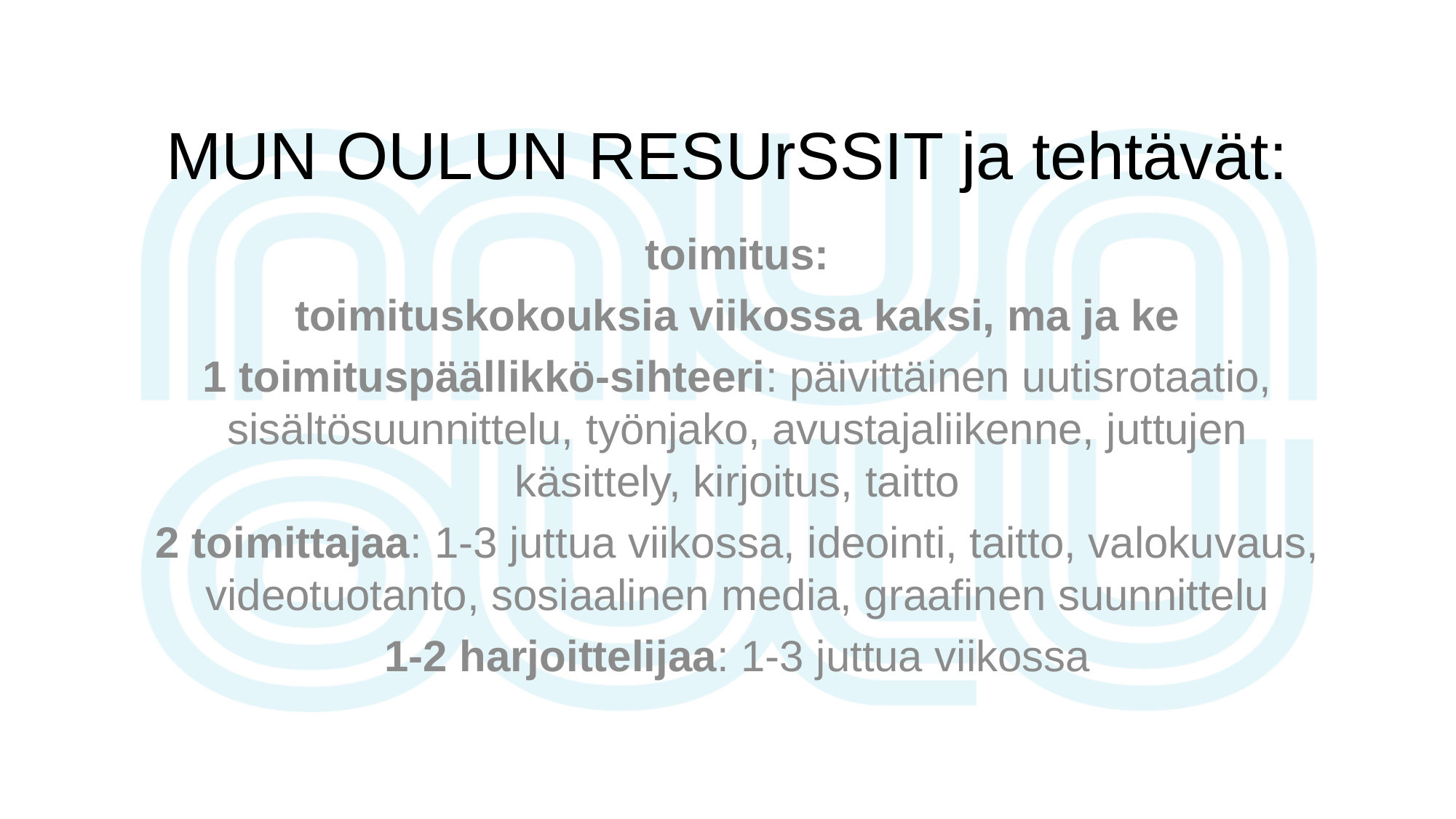

# MUN OULUN RESUrSSIT ja tehtävät:
toimitus:
toimituskokouksia viikossa kaksi, ma ja ke
1 toimituspäällikkö-sihteeri: päivittäinen uutisrotaatio, sisältösuunnittelu, työnjako, avustajaliikenne, juttujen käsittely, kirjoitus, taitto
2 toimittajaa: 1-3 juttua viikossa, ideointi, taitto, valokuvaus, videotuotanto, sosiaalinen media, graafinen suunnittelu
1-2 harjoittelijaa: 1-3 juttua viikossa